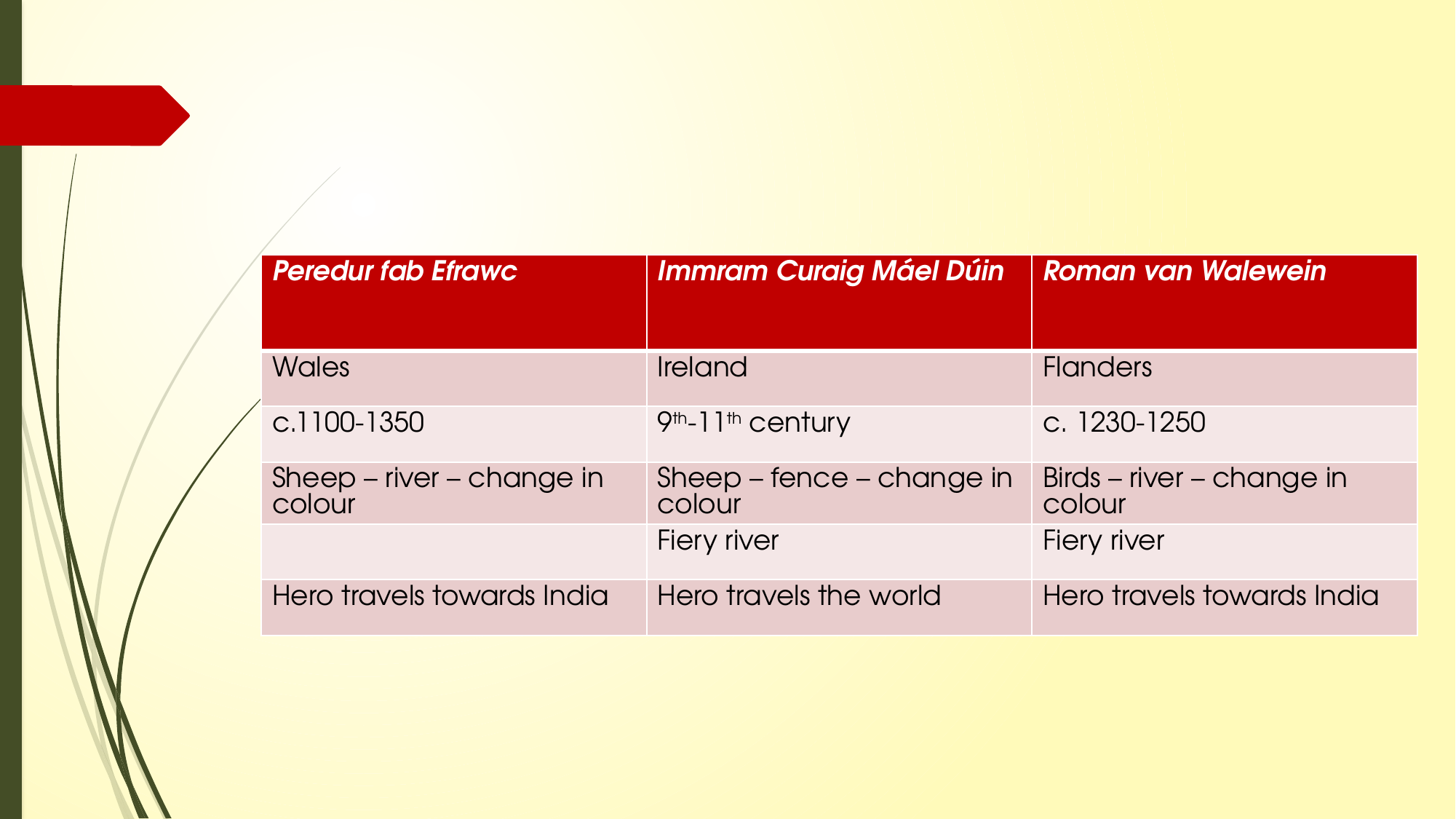

#
| Peredur fab Efrawc | Immram Curaig Máel Dúin | Roman van Walewein |
| --- | --- | --- |
| Wales | Ireland | Flanders |
| c.1100-1350 | 9th-11th century | c. 1230-1250 |
| Sheep – river – change in colour | Sheep – fence – change in colour | Birds – river – change in colour |
|  | Fiery river | Fiery river |
| Hero travels towards India | Hero travels the world | Hero travels towards India |